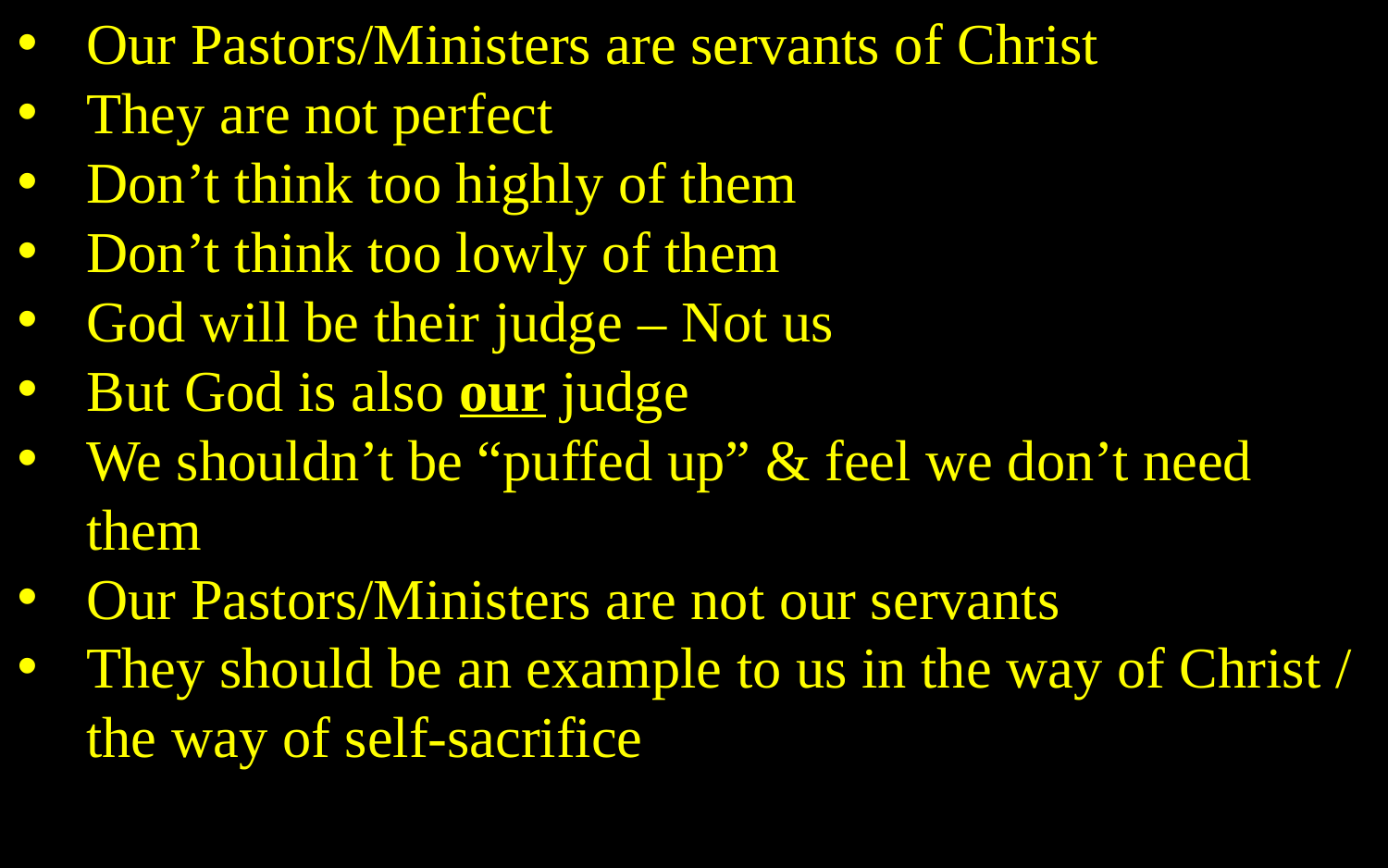

Our Pastors/Ministers are servants of Christ
They are not perfect
Don’t think too highly of them
Don’t think too lowly of them
God will be their judge – Not us
But God is also our judge
We shouldn’t be “puffed up” & feel we don’t need them
Our Pastors/Ministers are not our servants
They should be an example to us in the way of Christ / the way of self-sacrifice